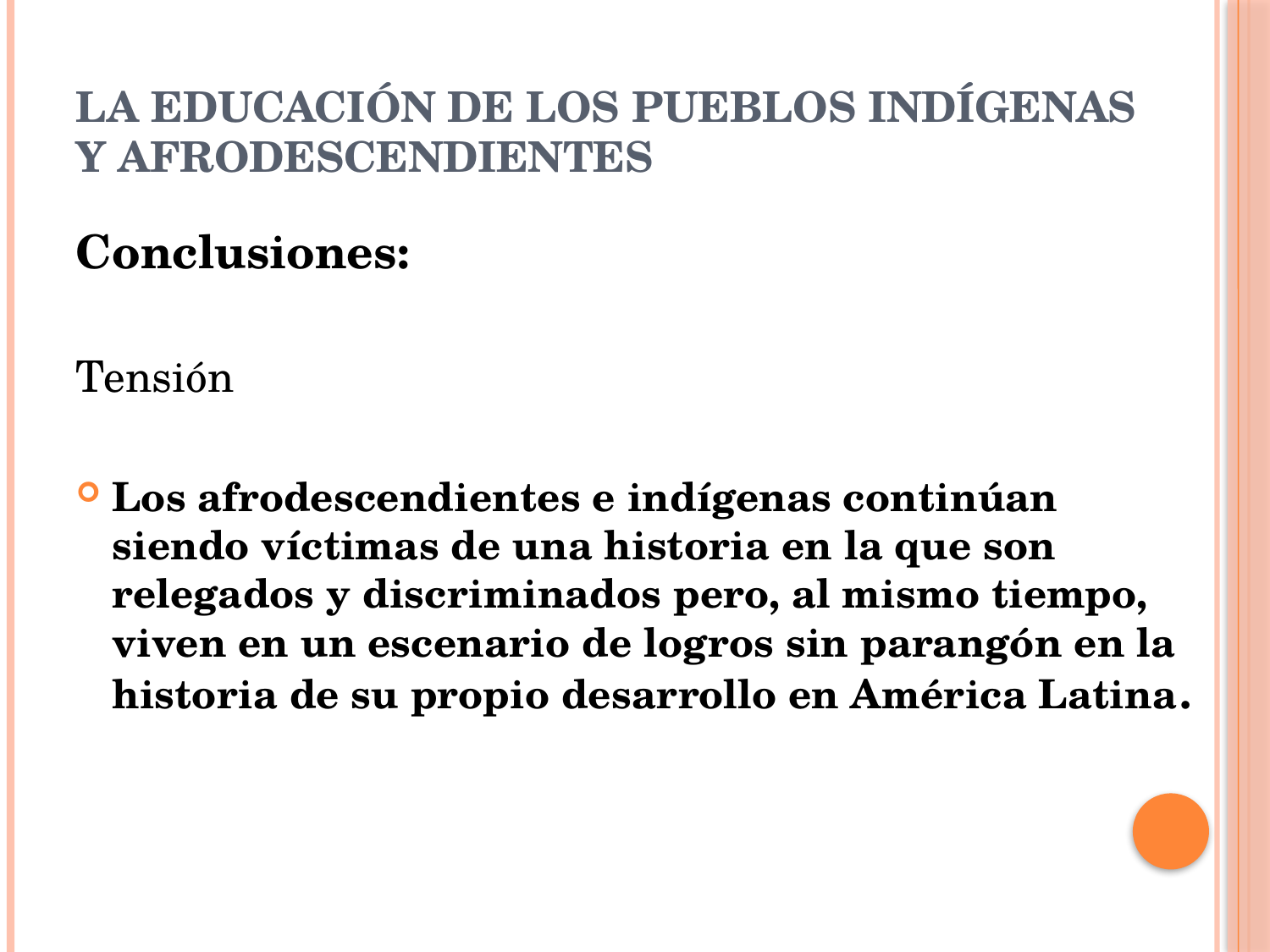

# La educación de los pueblos indígenas y afrodescendientes
Conclusiones:

Tensión

Los afrodescendientes e indígenas continúan siendo víctimas de una historia en la que son relegados y discriminados pero, al mismo tiempo, viven en un escenario de logros sin parangón en la historia de su propio desarrollo en América Latina.